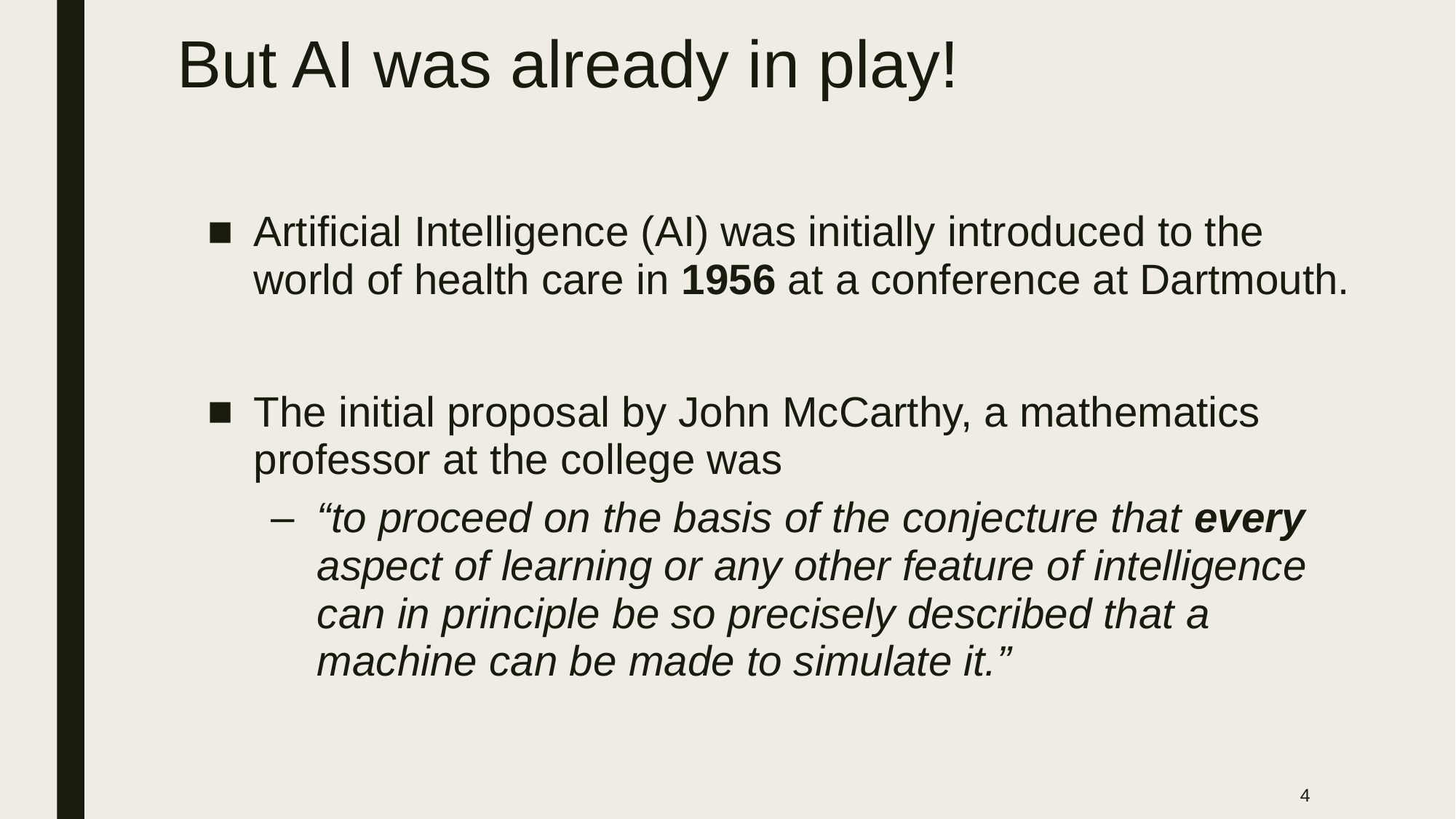

# But AI was already in play!
Artificial Intelligence (AI) was initially introduced to the world of health care in 1956 at a conference at Dartmouth.

The initial proposal by John McCarthy, a mathematics professor at the college was
“to proceed on the basis of the conjecture that every aspect of learning or any other feature of intelligence can in principle be so precisely described that a machine can be made to simulate it.”
4